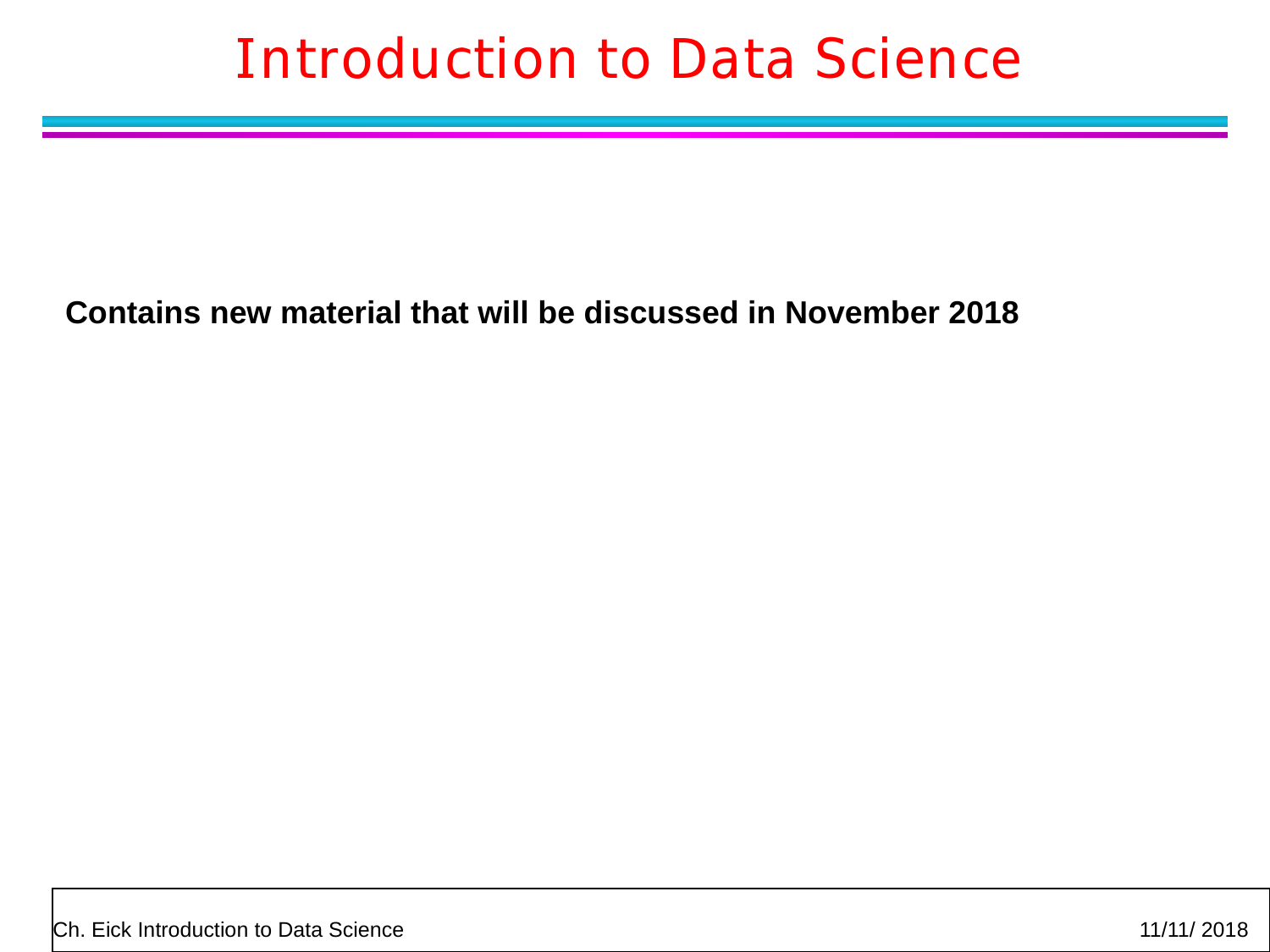

# Introduction to Data Science
Contains new material that will be discussed in November 2018